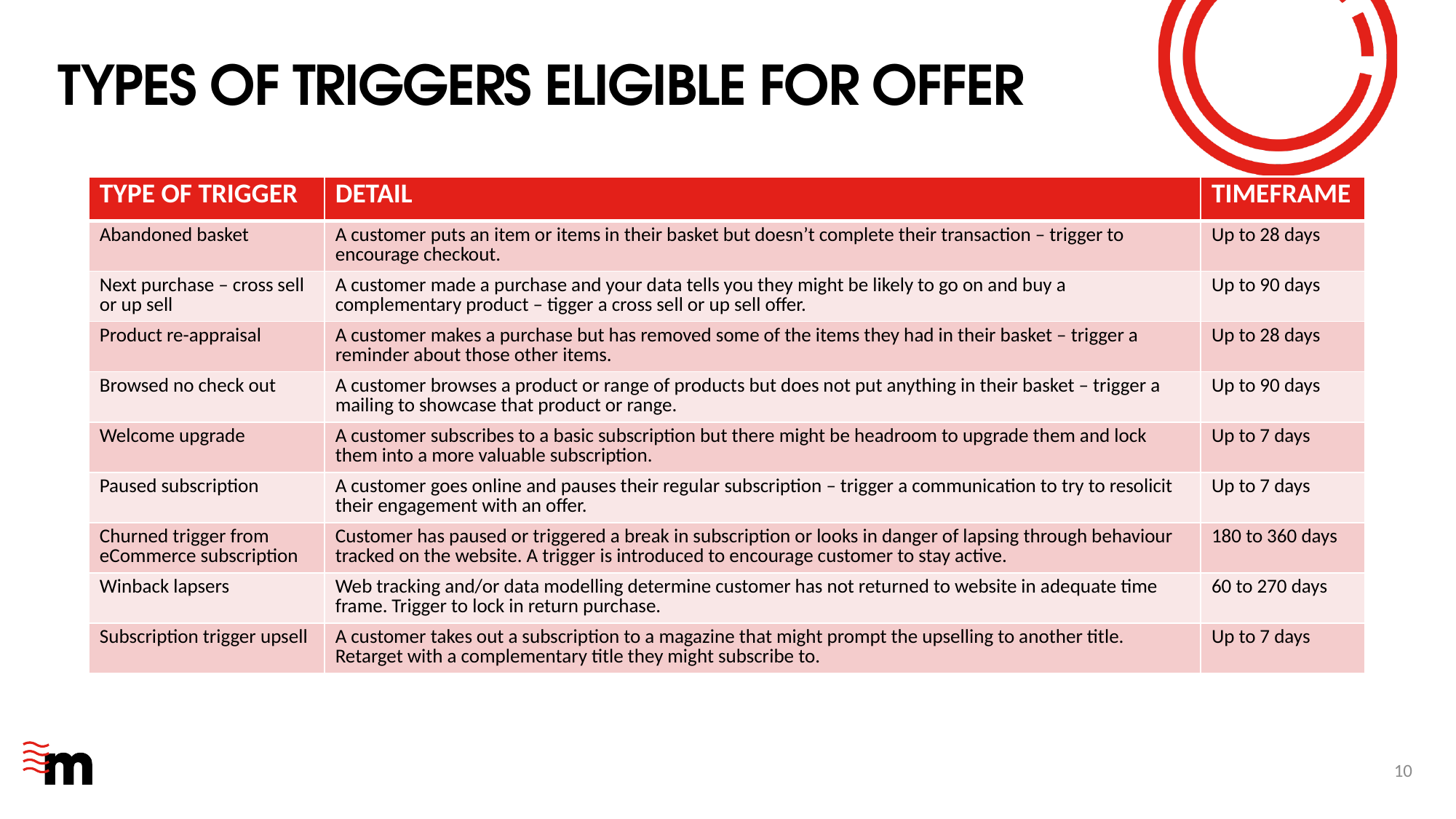

# Types of triggers eligible for offer

| TYPE OF TRIGGER | DETAIL | TIMEFRAME |
| --- | --- | --- |
| Abandoned basket | A customer puts an item or items in their basket but doesn’t complete their transaction – trigger to encourage checkout. | Up to 28 days |
| Next purchase – cross sell or up sell | A customer made a purchase and your data tells you they might be likely to go on and buy a complementary product – tigger a cross sell or up sell offer. | Up to 90 days |
| Product re-appraisal | A customer makes a purchase but has removed some of the items they had in their basket – trigger a reminder about those other items. | Up to 28 days |
| Browsed no check out | A customer browses a product or range of products but does not put anything in their basket – trigger a mailing to showcase that product or range. | Up to 90 days |
| Welcome upgrade | A customer subscribes to a basic subscription but there might be headroom to upgrade them and lock them into a more valuable subscription. | Up to 7 days |
| Paused subscription | A customer goes online and pauses their regular subscription – trigger a communication to try to resolicit their engagement with an offer. | Up to 7 days |
| Churned trigger from eCommerce subscription | Customer has paused or triggered a break in subscription or looks in danger of lapsing through behaviour tracked on the website. A trigger is introduced to encourage customer to stay active. | 180 to 360 days |
| Winback lapsers | Web tracking and/or data modelling determine customer has not returned to website in adequate time frame. Trigger to lock in return purchase. | 60 to 270 days |
| Subscription trigger upsell | A customer takes out a subscription to a magazine that might prompt the upselling to another title. Retarget with a complementary title they might subscribe to. | Up to 7 days |
10